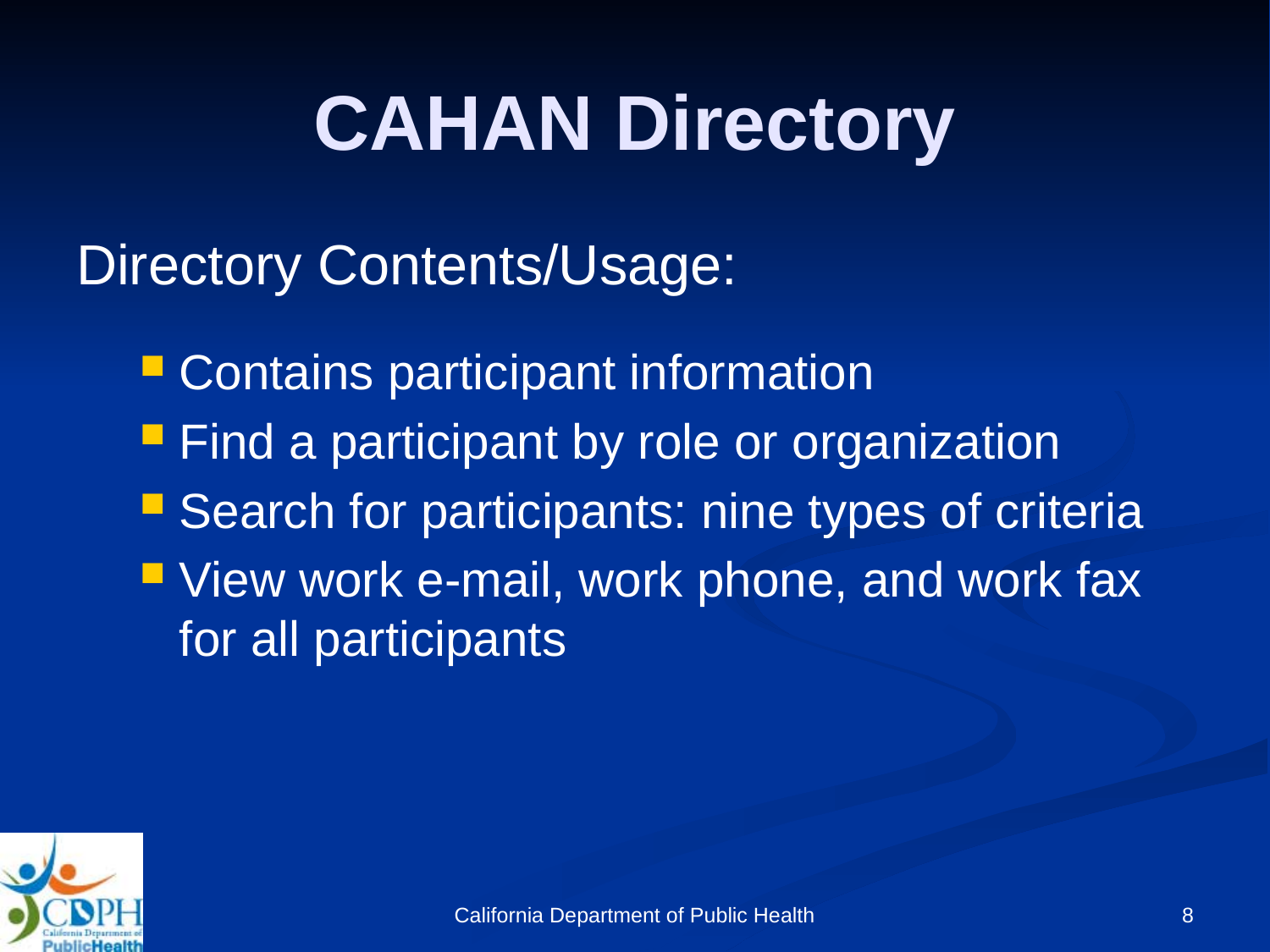

# CAHAN Directory
Directory Contents/Usage:

Contains participant information
Find a participant by role or organization
Search for participants: nine types of criteria
View work e-mail, work phone, and work fax for all participants

California Department of Public Health
8